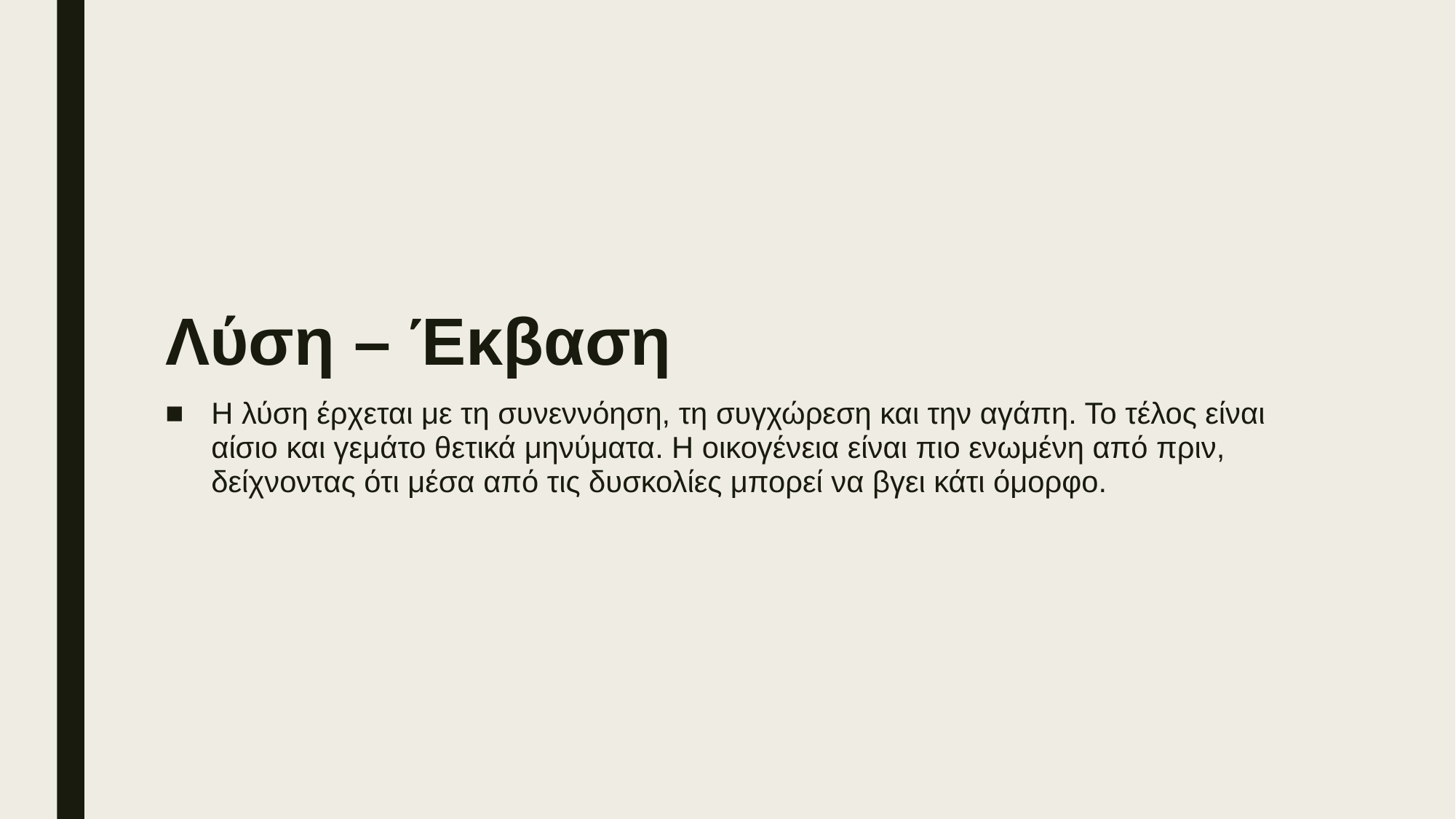

# Λύση – Έκβαση
Η λύση έρχεται με τη συνεννόηση, τη συγχώρεση και την αγάπη. Το τέλος είναι αίσιο και γεμάτο θετικά μηνύματα. Η οικογένεια είναι πιο ενωμένη από πριν, δείχνοντας ότι μέσα από τις δυσκολίες μπορεί να βγει κάτι όμορφο.